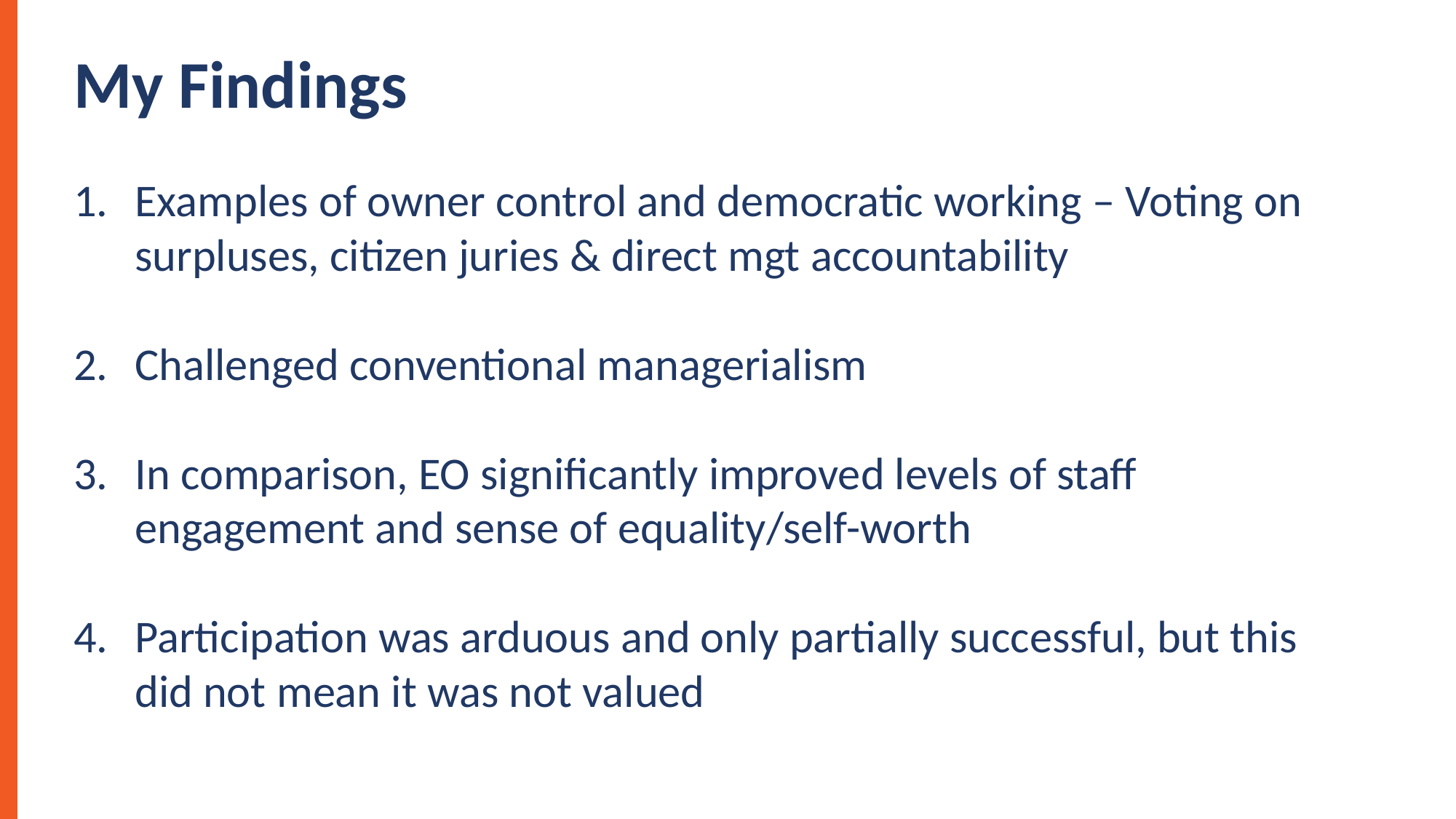

My Findings

Examples of owner control and democratic working – Voting on surpluses, citizen juries & direct mgt accountability

Challenged conventional managerialism

In comparison, EO significantly improved levels of staff engagement and sense of equality/self-worth

Participation was arduous and only partially successful, but this did not mean it was not valued